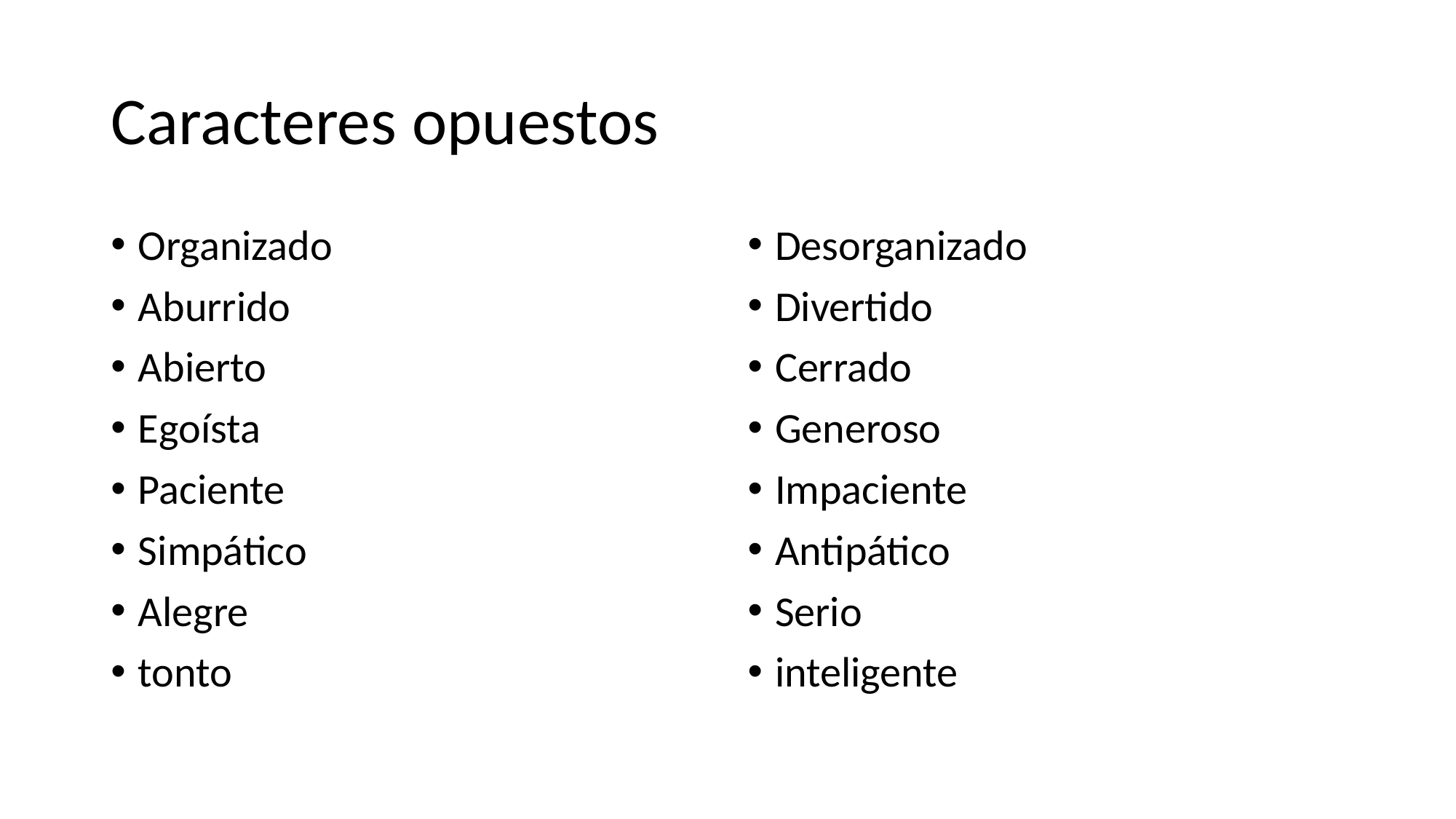

# Caracteres opuestos
Organizado
Aburrido
Abierto
Egoísta
Paciente
Simpático
Alegre
tonto

Desorganizado
Divertido
Cerrado
Generoso
Impaciente
Antipático
Serio
inteligente